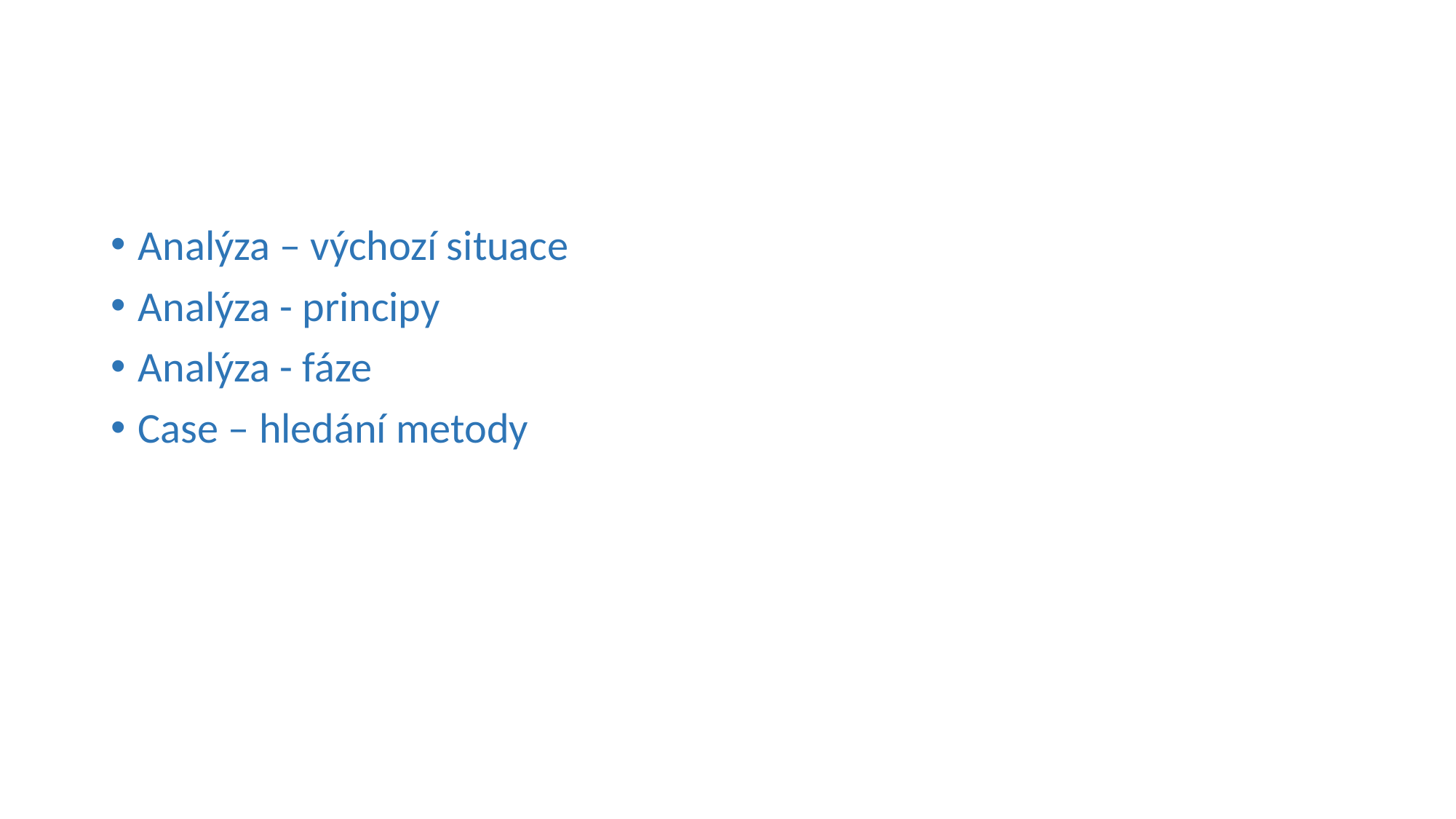

#
Analýza – výchozí situace
Analýza - principy
Analýza - fáze
Case – hledání metody